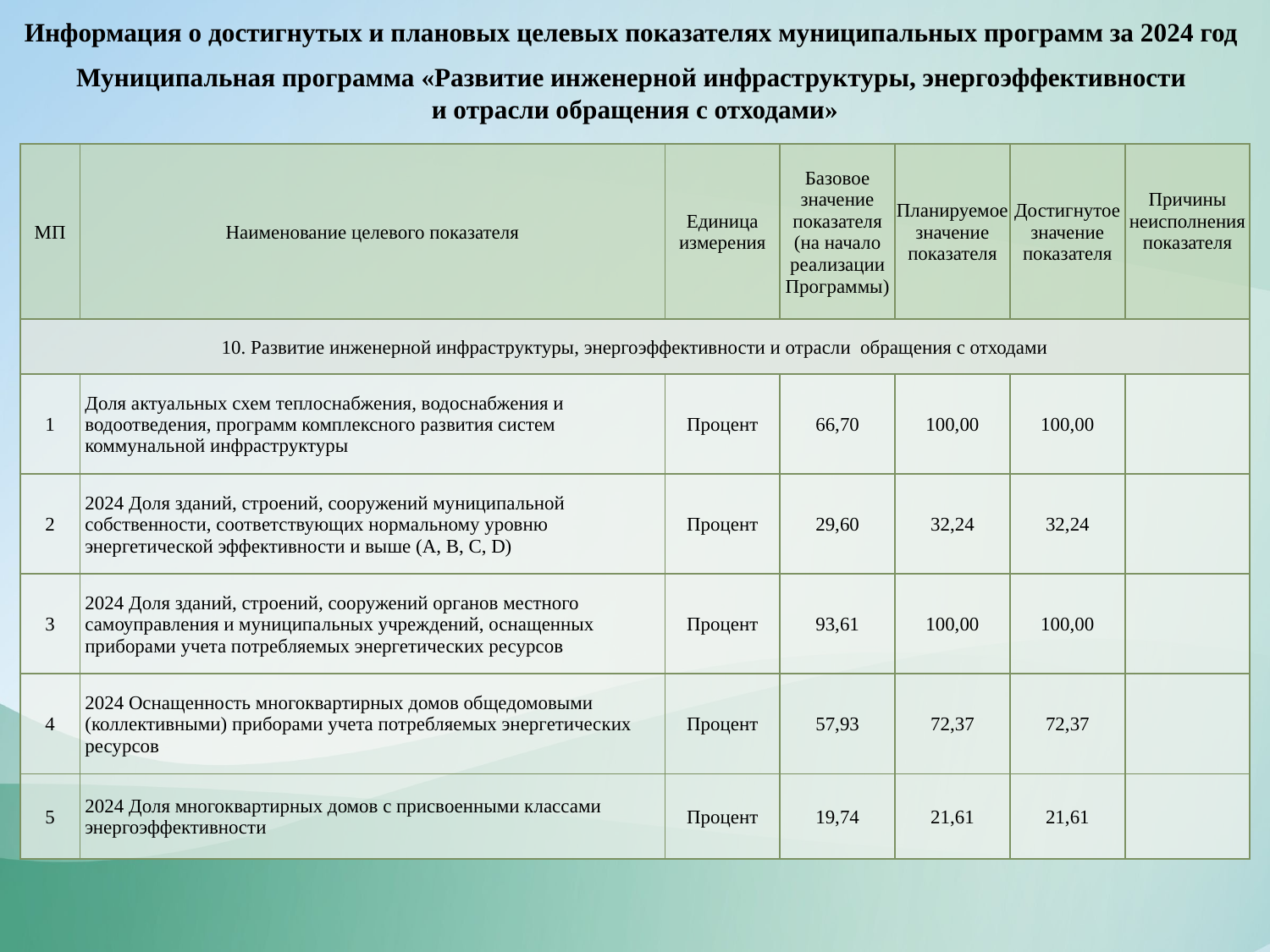

Информация о достигнутых и плановых целевых показателях муниципальных программ за 2024 год
Муниципальная программа «Развитие инженерной инфраструктуры, энергоэффективности
и отрасли обращения с отходами»
| МП | Наименование целевого показателя | Единица измерения | Базовое значение показателя (на начало реализации Программы) | Планируемое значение показателя | Достигнутое значение показателя | Причины неисполнения показателя |
| --- | --- | --- | --- | --- | --- | --- |
| 10. Развитие инженерной инфраструктуры, энергоэффективности и отрасли обращения с отходами |  |  |  |  |  |  |
| 1 | Доля актуальных схем теплоснабжения, водоснабжения и водоотведения, программ комплексного развития систем коммунальной инфраструктуры | Процент | 66,70 | 100,00 | 100,00 |  |
| 2 | 2024 Доля зданий, строений, сооружений муниципальной собственности, соответствующих нормальному уровню энергетической эффективности и выше (А, B, C, D) | Процент | 29,60 | 32,24 | 32,24 |  |
| 3 | 2024 Доля зданий, строений, сооружений органов местного самоуправления и муниципальных учреждений, оснащенных приборами учета потребляемых энергетических ресурсов | Процент | 93,61 | 100,00 | 100,00 |  |
| 4 | 2024 Оснащенность многоквартирных домов общедомовыми (коллективными) приборами учета потребляемых энергетических ресурсов | Процент | 57,93 | 72,37 | 72,37 |  |
| 5 | 2024 Доля многоквартирных домов с присвоенными классами энергоэффективности | Процент | 19,74 | 21,61 | 21,61 |  |